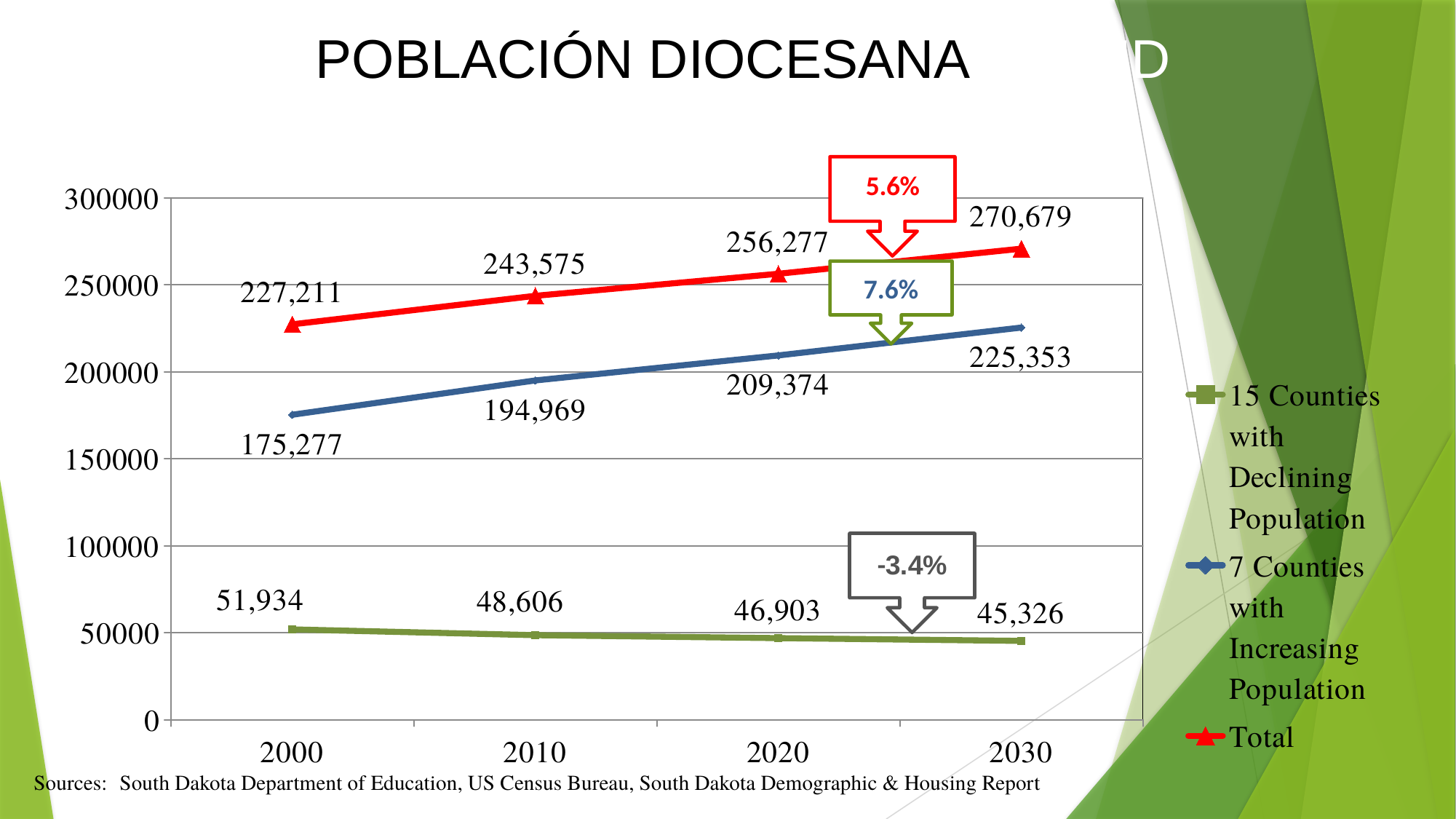

# POBLACIÓN DIOCESANA TREND

### Chart

| Category |  |  |  |
|---|---|---|---|
| 2000 | 51934.0 | 175277.0 | 227211.0 |
| 2010 | 48606.0 | 194969.0 | 243575.0 |
| 2020 | 46903.0 | 209374.0 | 256277.0 |
| 2030 | 45326.0 | 225353.0 | 270679.0 |
7.6%
Sources:  South Dakota Department of Education, US Census Bureau, South Dakota Demographic & Housing Report